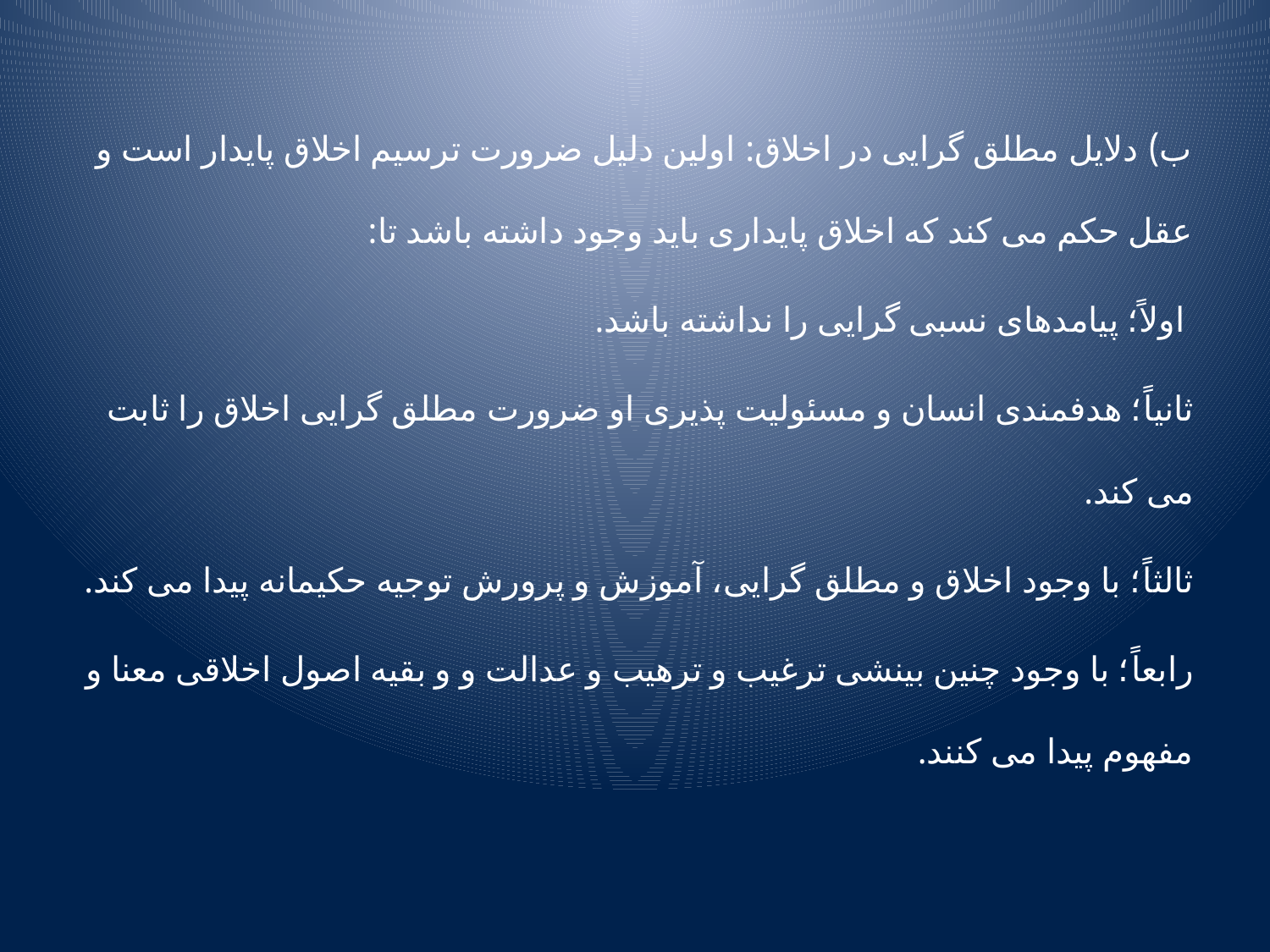

ب) دلایل مطلق گرایی در اخلاق: اولین دلیل ضرورت ترسیم اخلاق پایدار است و عقل حکم می کند که اخلاق پایداری باید وجود داشته باشد تا:
 اولاً؛ پیامدهای نسبی گرایی را نداشته باشد.
ثانیاً؛ هدفمندی انسان و مسئولیت پذیری او ضرورت مطلق گرایی اخلاق را ثابت می کند.
ثالثاً؛ با وجود اخلاق و مطلق گرایی، آموزش و پرورش توجیه حکیمانه پیدا می کند.
رابعاً؛ با وجود چنین بینشی ترغیب و ترهیب و عدالت و و بقیه اصول اخلاقی معنا و مفهوم پیدا می کنند.